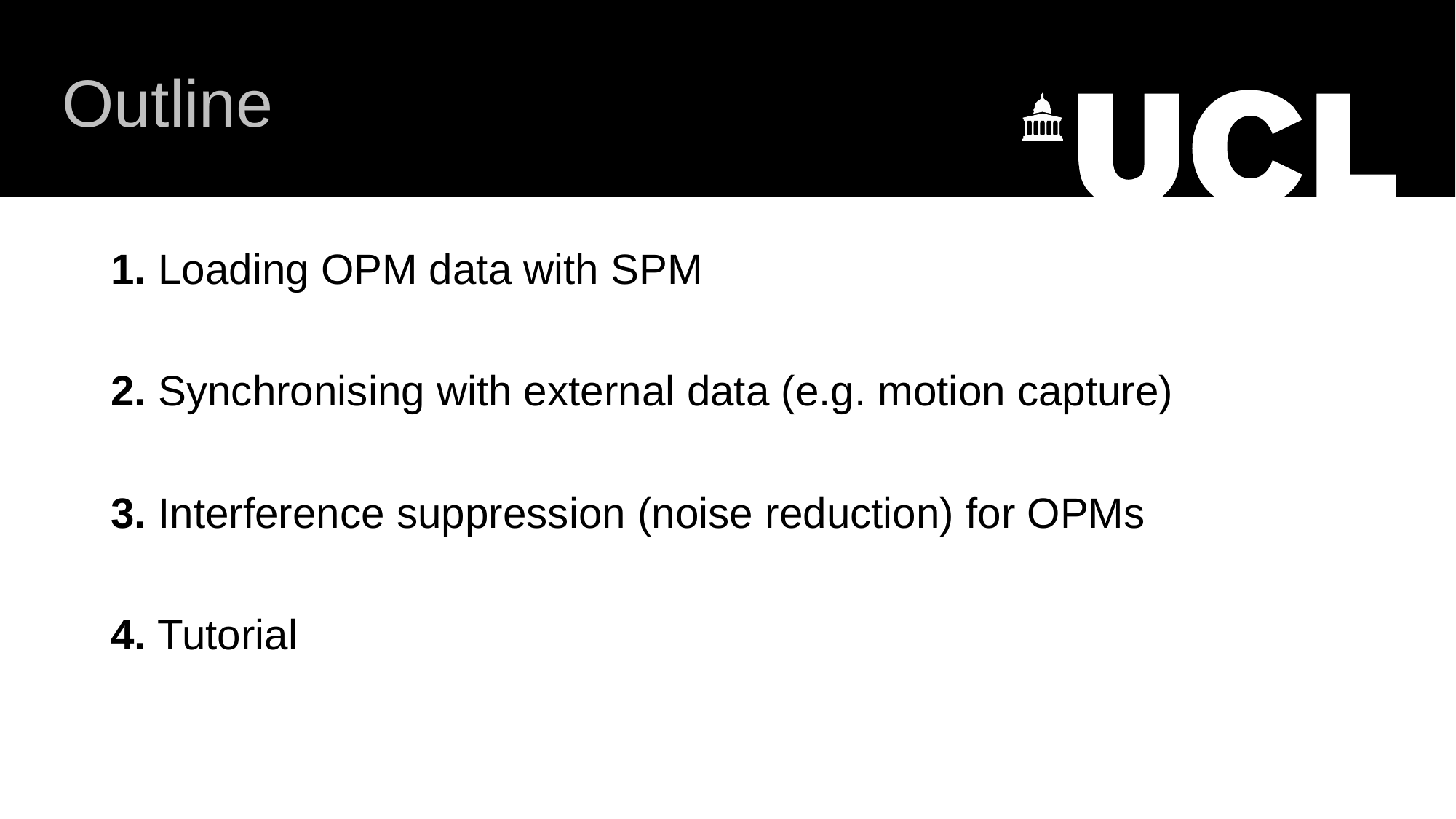

# Outline
1. Loading OPM data with SPM

2. Synchronising with external data (e.g. motion capture)

3. Interference suppression (noise reduction) for OPMs

4. Tutorial